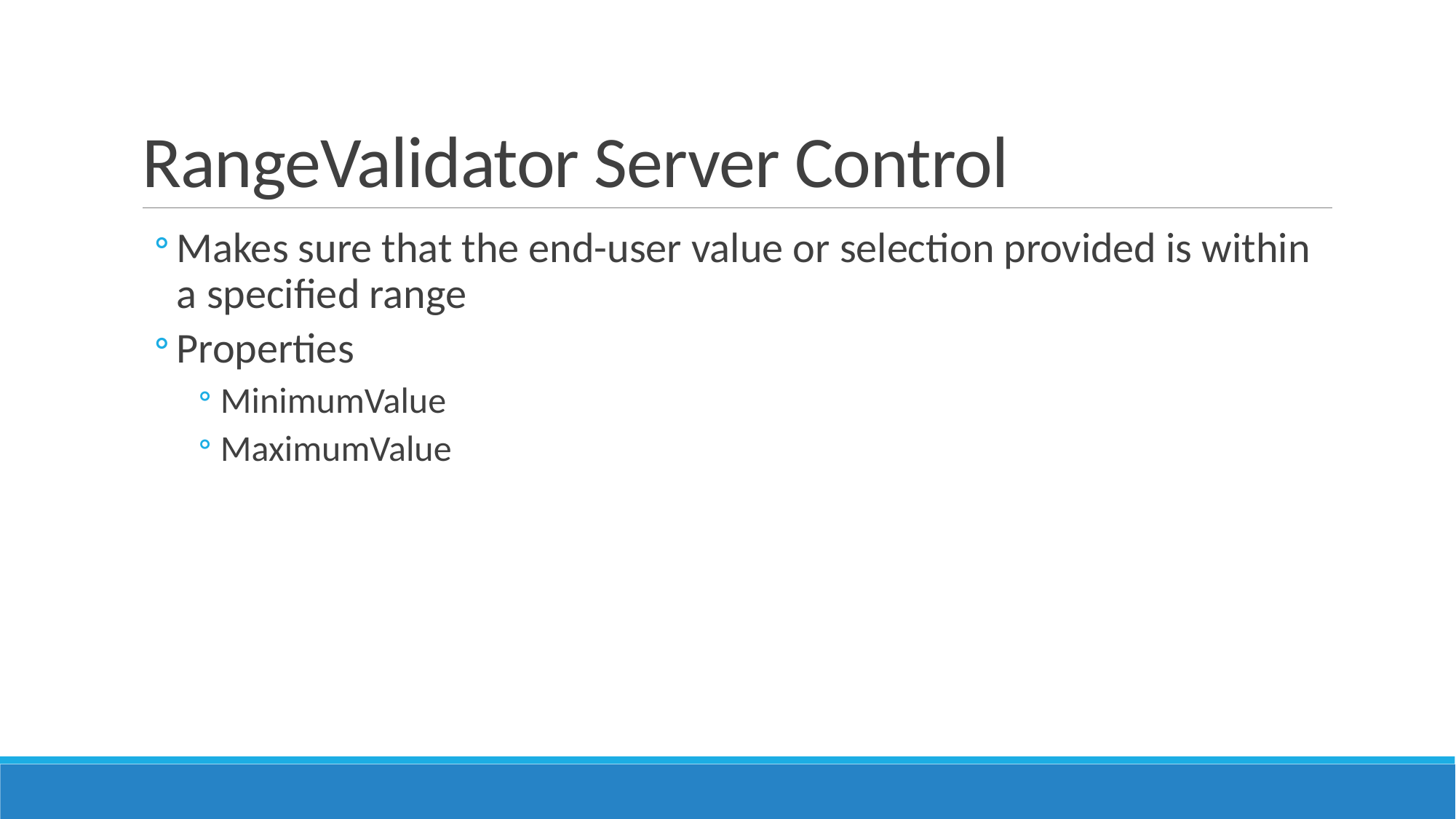

# RangeValidator Server Control
Makes sure that the end-user value or selection provided is within a specified range
Properties
MinimumValue
MaximumValue